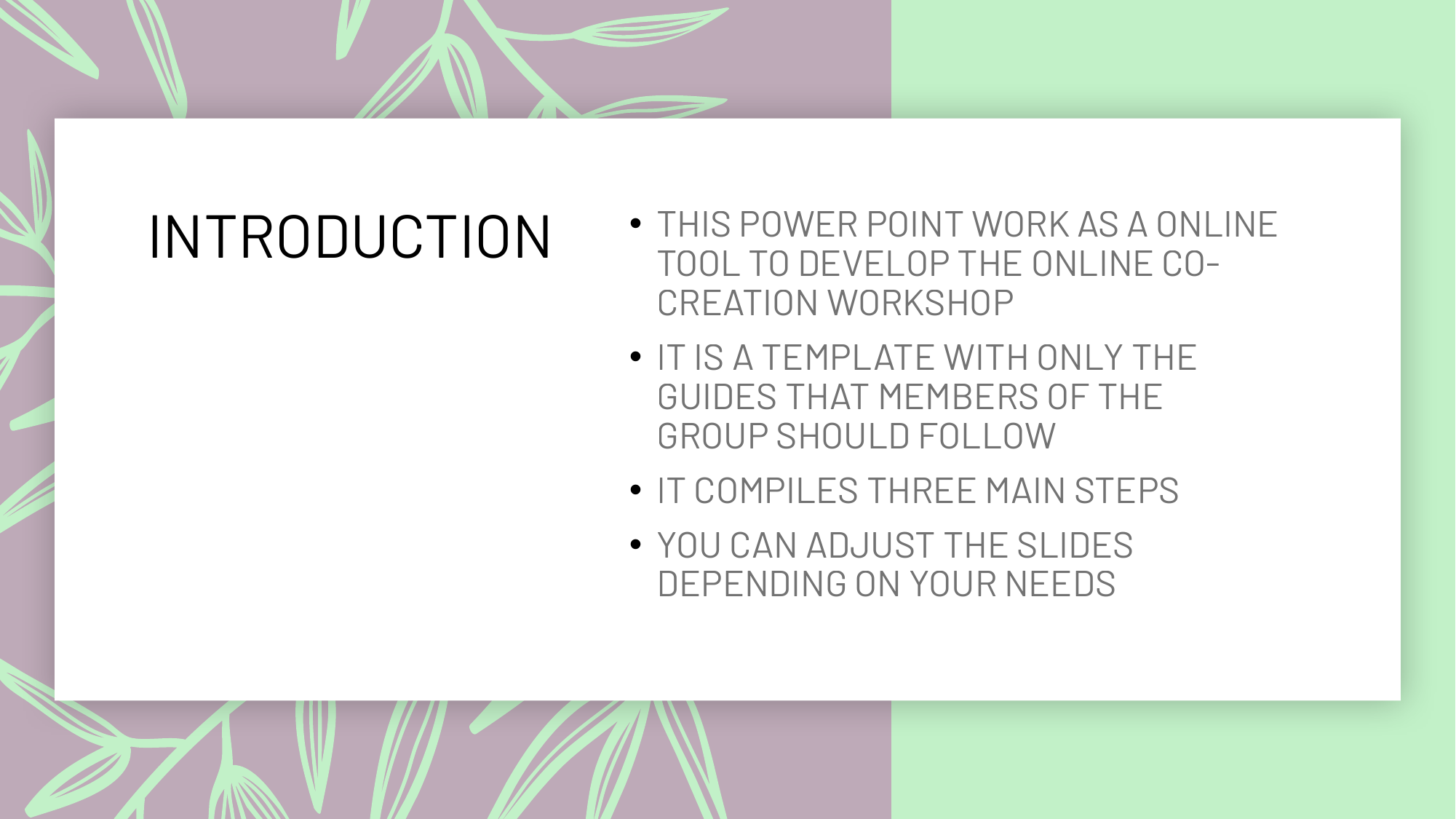

# INTRODUCTION
THIS POWER POINT WORK AS A ONLINE TOOL TO DEVELOP THE ONLINE CO-CREATION WORKSHOP
IT IS A TEMPLATE WITH ONLY THE GUIDES THAT MEMBERS OF THE GROUP SHOULD FOLLOW
IT COMPILES THREE MAIN STEPS
YOU CAN ADJUST THE SLIDES DEPENDING ON YOUR NEEDS